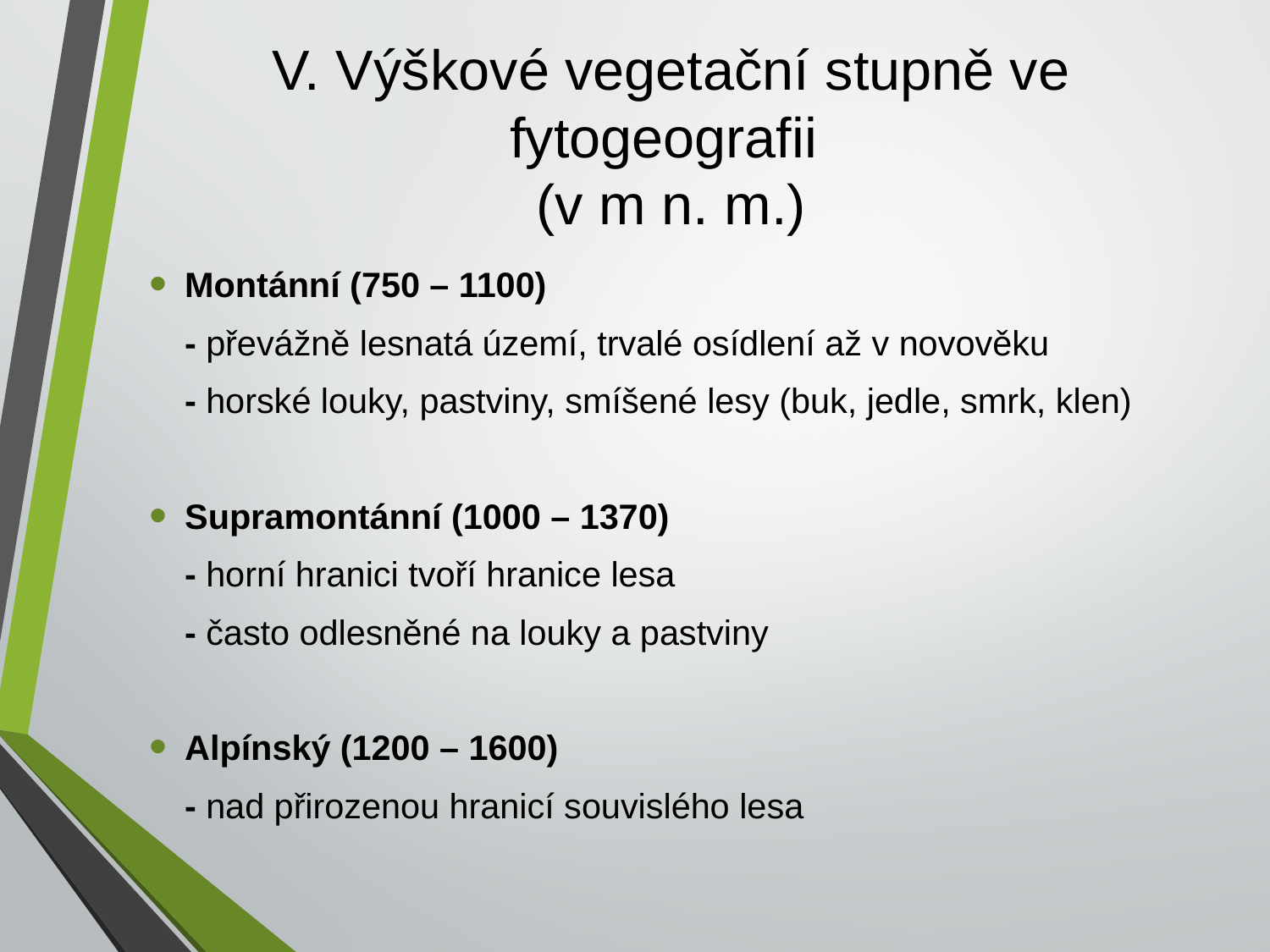

# V. Výškové vegetační stupně ve fytogeografii (v m n. m.)
Montánní (750 – 1100)
	- převážně lesnatá území, trvalé osídlení až v novověku
	- horské louky, pastviny, smíšené lesy (buk, jedle, smrk, klen)

Supramontánní (1000 – 1370)
	- horní hranici tvoří hranice lesa
	- často odlesněné na louky a pastviny

Alpínský (1200 – 1600)
	- nad přirozenou hranicí souvislého lesa